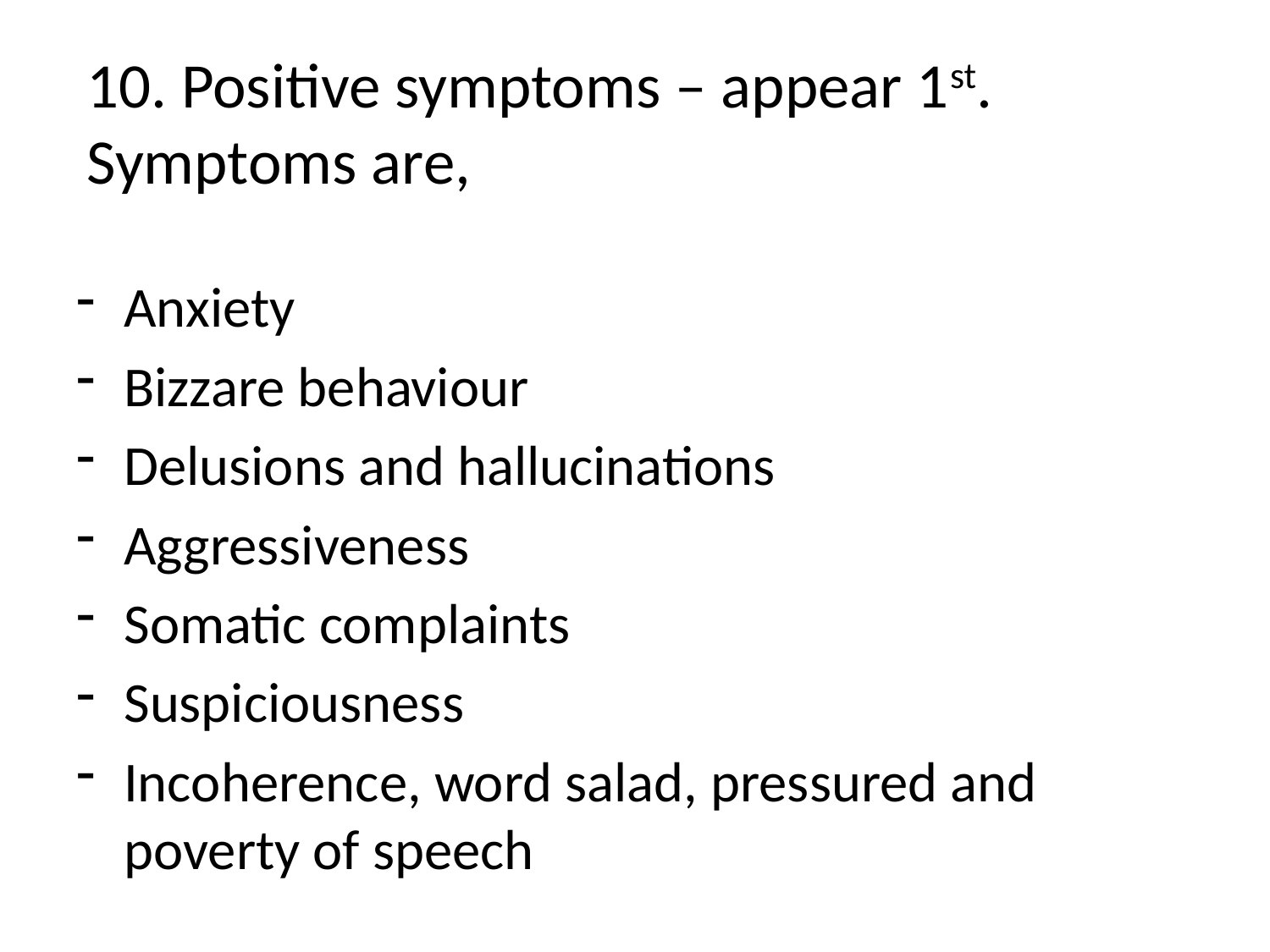

# 10. Positive symptoms – appear 1st. Symptoms are,
Anxiety
Bizzare behaviour
Delusions and hallucinations
Aggressiveness
Somatic complaints
Suspiciousness
Incoherence, word salad, pressured and poverty of speech